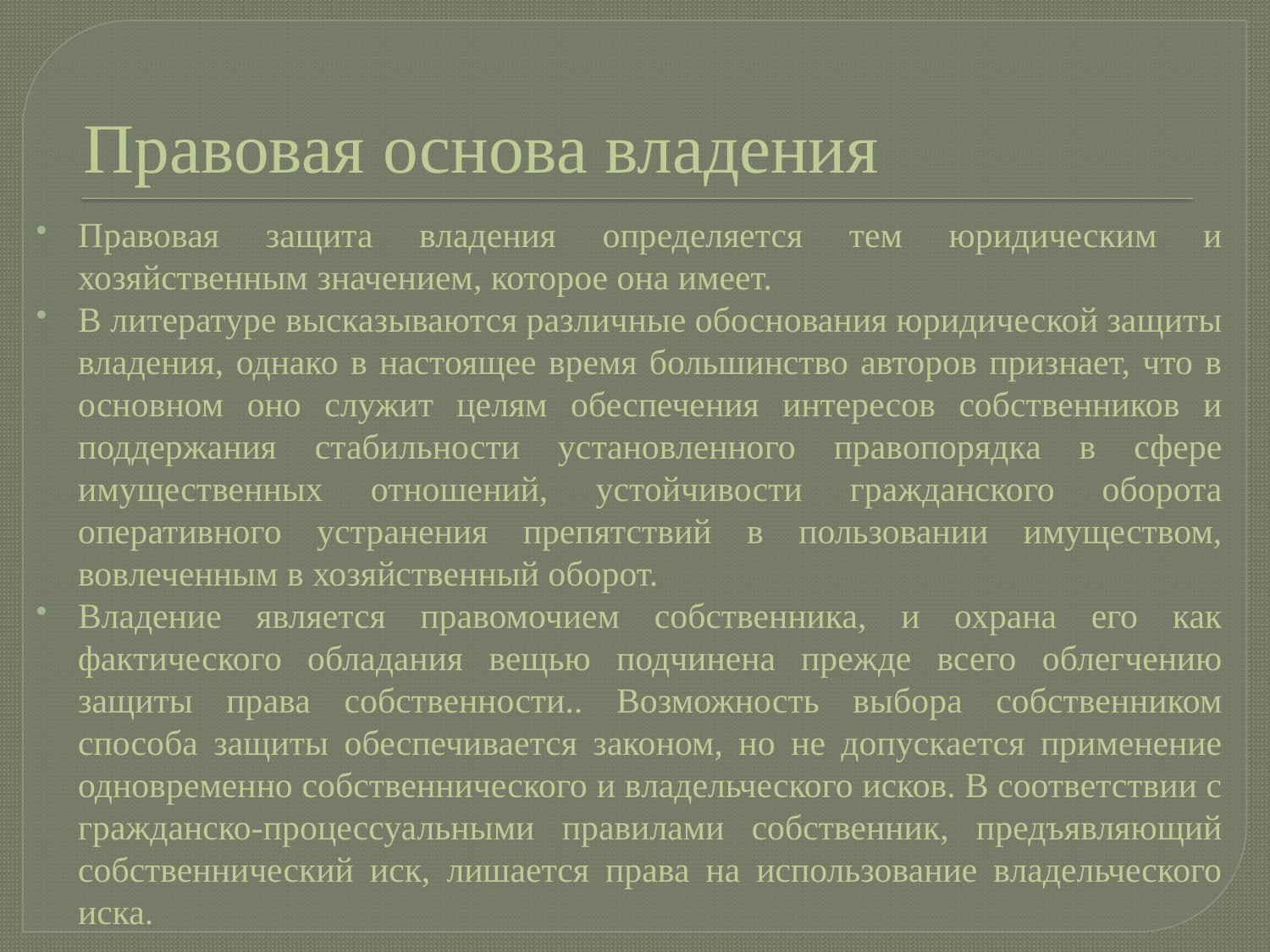

# Правовая основа владения
Правовая защита владения определяется тем юридическим и хозяйственным значением, которое она имеет.
В литературе высказываются различные обоснования юридической защиты владения, однако в настоящее время большинство авторов признает, что в основном оно служит целям обеспечения интересов собственников и поддержания стабильности установленного правопорядка в сфере имущественных отношений, устойчивости гражданского оборота оперативного устранения препятствий в пользовании имуществом, вовлеченным в хозяйственный оборот.
Владение является правомочием собственника, и охрана его как фактического обладания вещью подчинена прежде всего облегчению защиты права собственности.. Возможность выбора собственником способа защиты обеспечивается законом, но не допускается применение одновременно собственнического и владельческого исков. В соответствии с гражданско-процессуальными правилами собственник, предъявляющий собственнический иск, лишается права на использование владельческого иска.